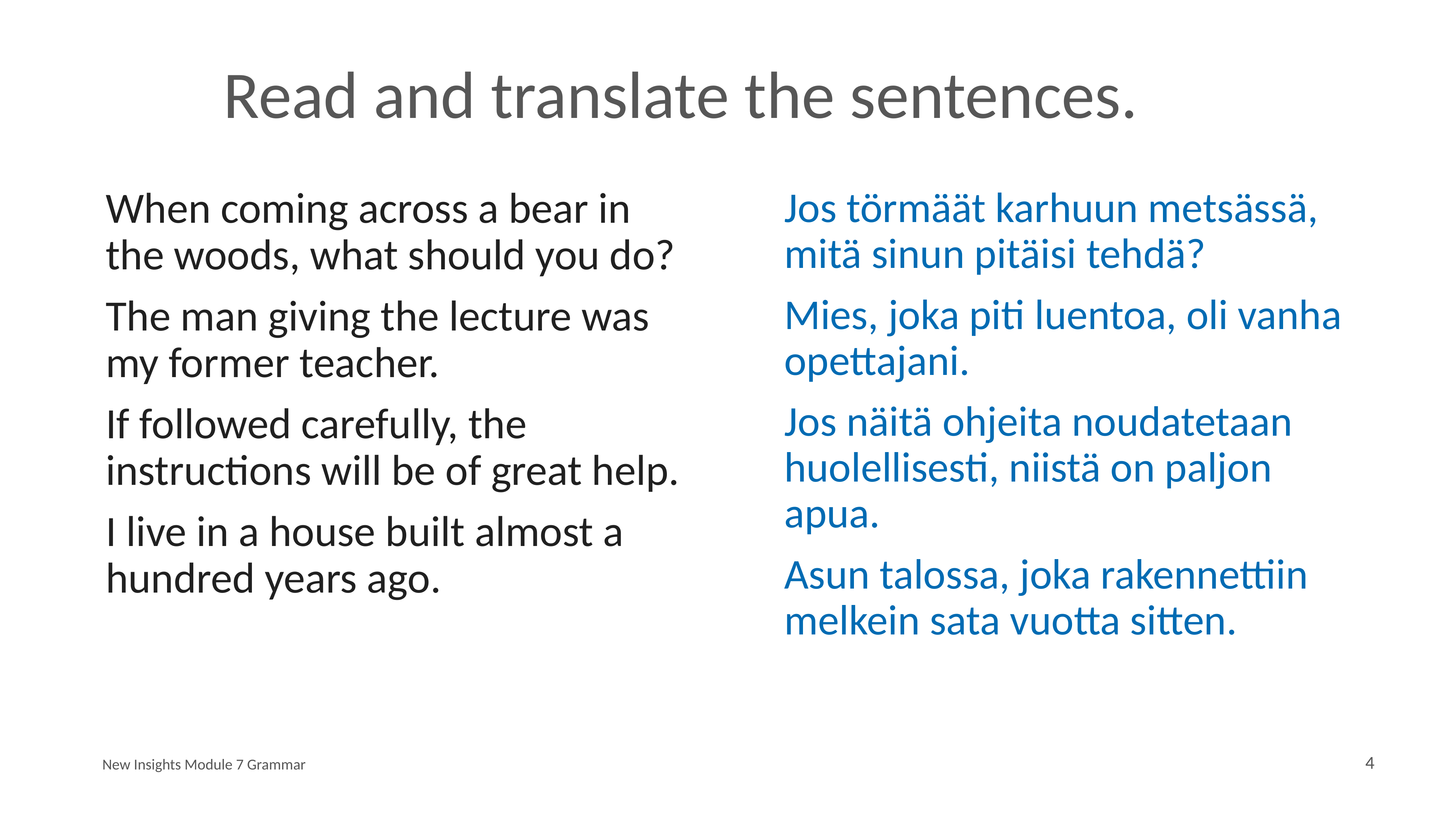

# Read and translate the sentences.
When coming across a bear in the woods, what should you do?
The man giving the lecture was my former teacher.
If followed carefully, the instructions will be of great help.
I live in a house built almost a hundred years ago.

Jos törmäät karhuun metsässä, mitä sinun pitäisi tehdä?
Mies, joka piti luentoa, oli vanha opettajani.
Jos näitä ohjeita noudatetaan huolellisesti, niistä on paljon apua.
Asun talossa, joka rakennettiin melkein sata vuotta sitten.
New Insights Module 7 Grammar
4